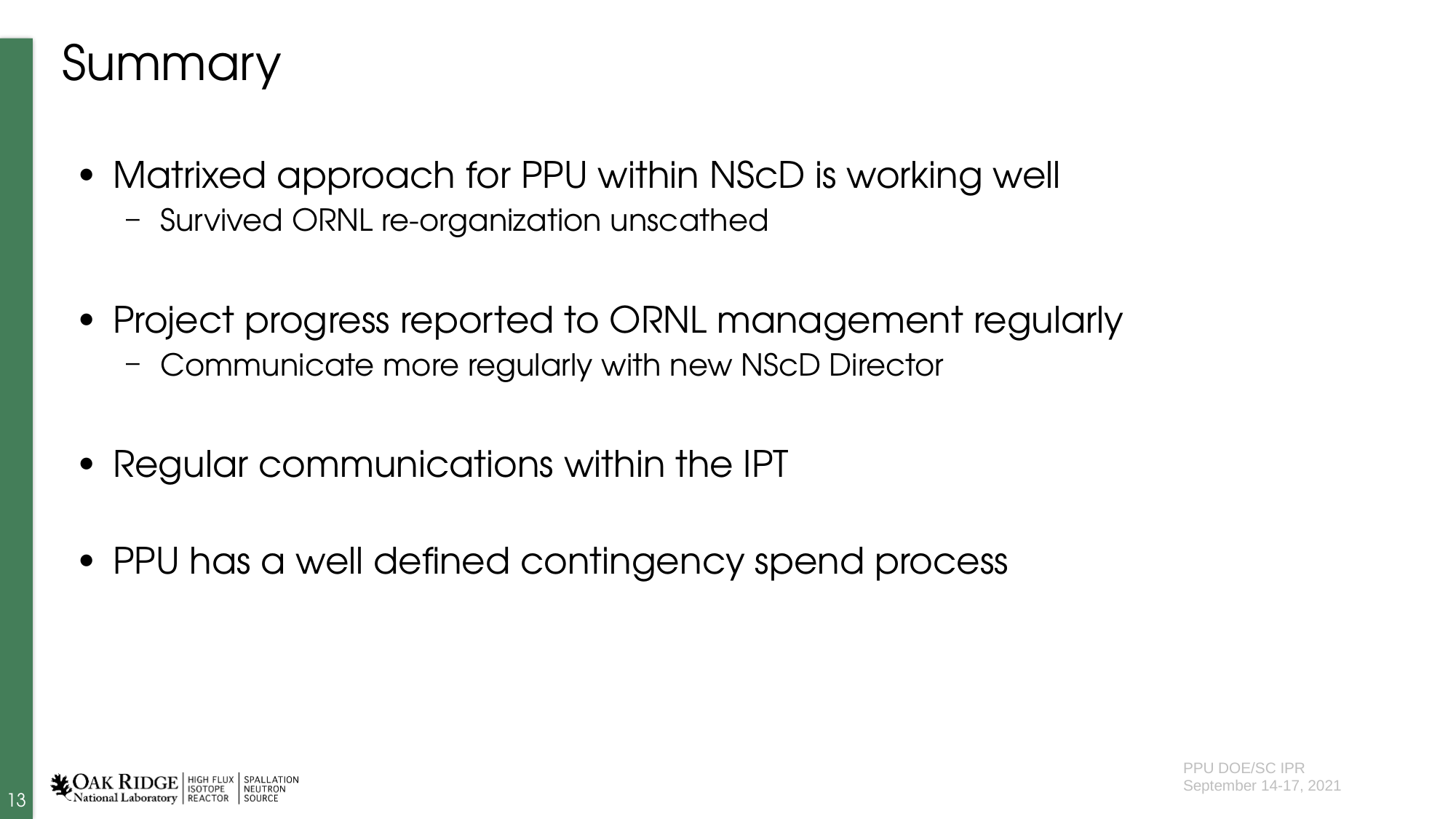

# Summary
Matrixed approach for PPU within NScD is working well
Survived ORNL re-organization unscathed

Project progress reported to ORNL management regularly
Communicate more regularly with new NScD Director

Regular communications within the IPT

PPU has a well defined contingency spend process